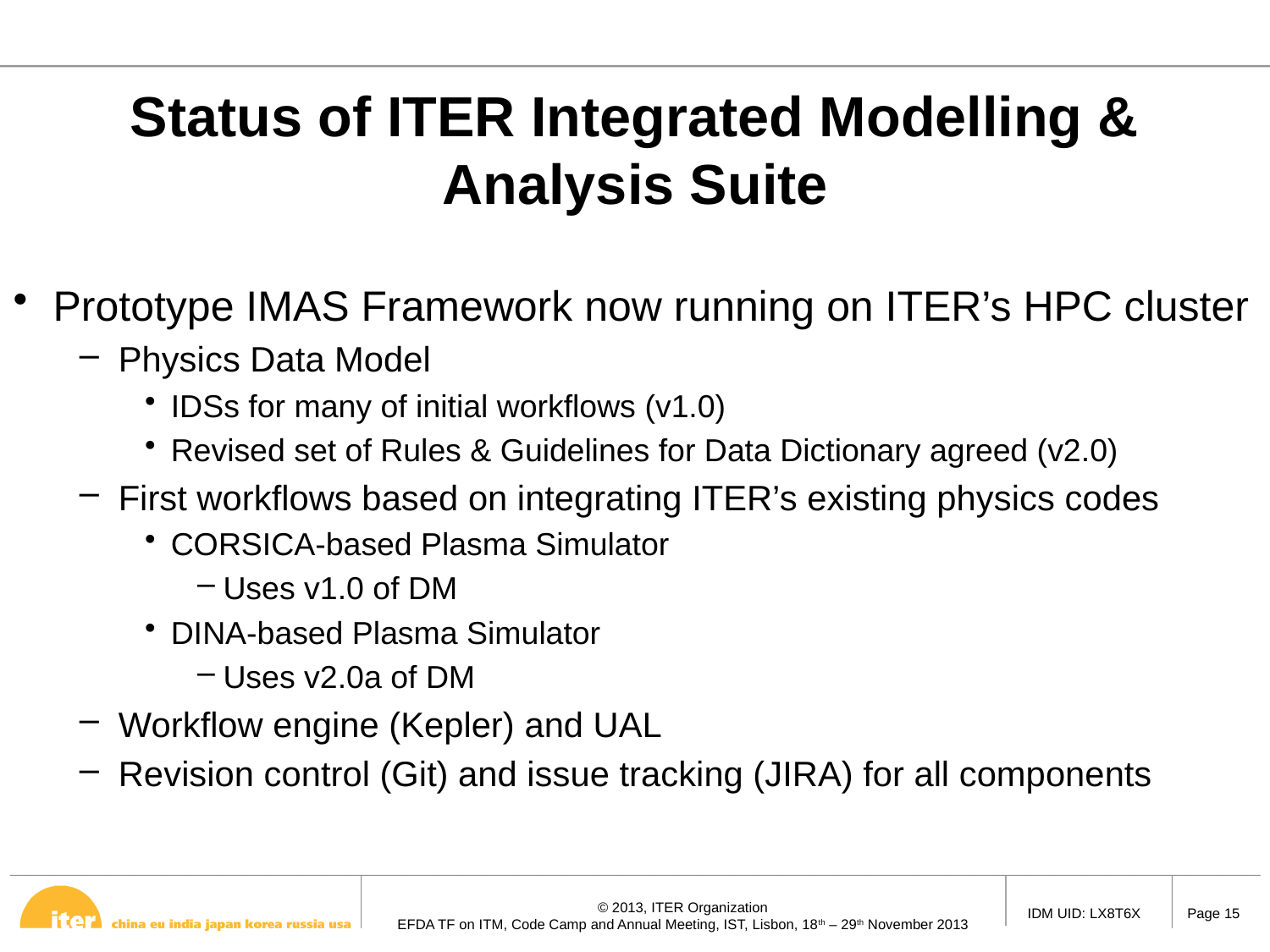

# Status of ITER Integrated Modelling & Analysis Suite
Prototype IMAS Framework now running on ITER’s HPC cluster
Physics Data Model
IDSs for many of initial workflows (v1.0)
Revised set of Rules & Guidelines for Data Dictionary agreed (v2.0)
First workflows based on integrating ITER’s existing physics codes
CORSICA-based Plasma Simulator
Uses v1.0 of DM
DINA-based Plasma Simulator
Uses v2.0a of DM
Workflow engine (Kepler) and UAL
Revision control (Git) and issue tracking (JIRA) for all components